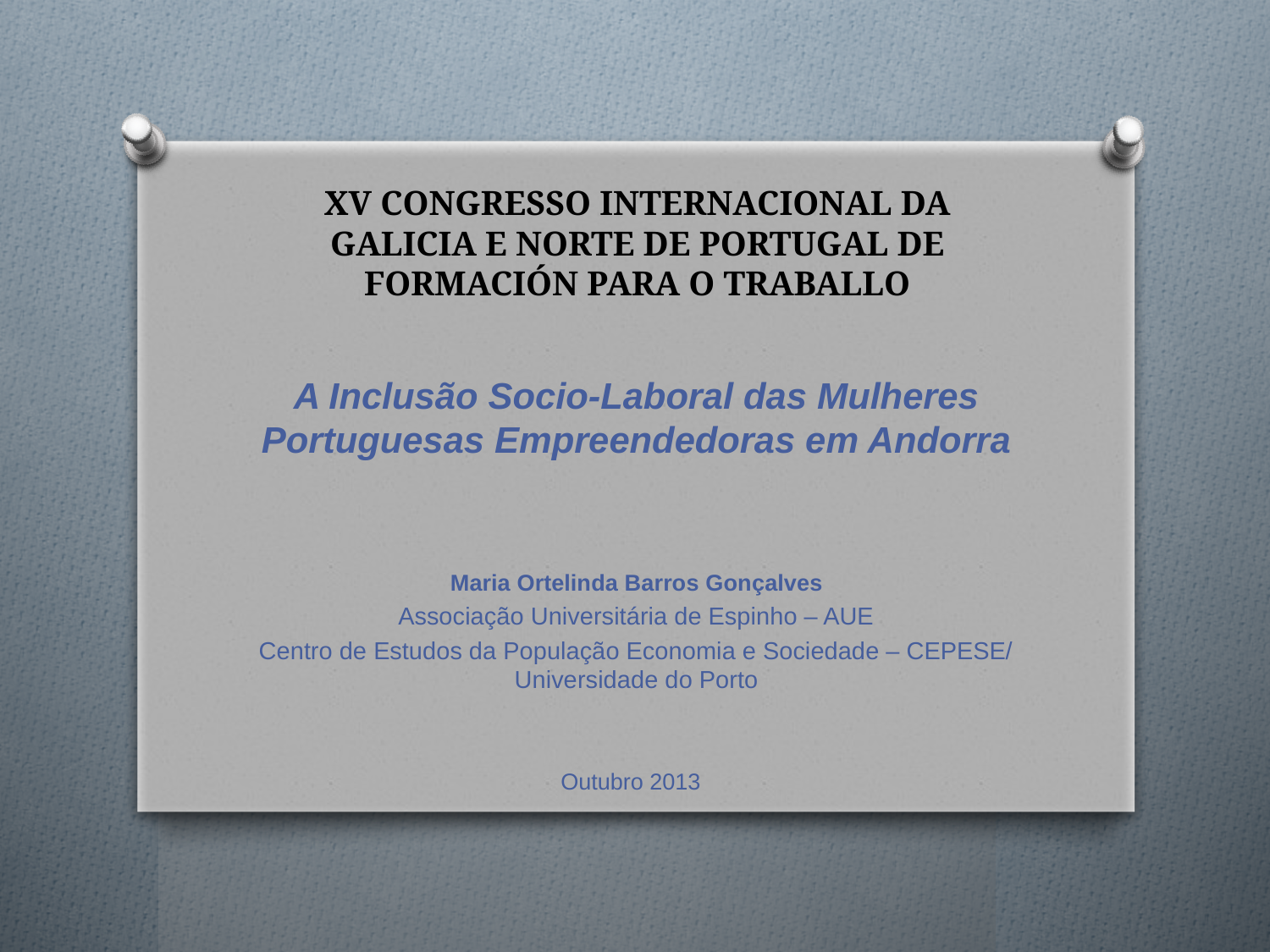

# XV CONGRESSO INTERNACIONAL DA GALICIA E NORTE DE PORTUGAL DE FORMACIÓN PARA O TRABALLO
A Inclusão Socio-Laboral das Mulheres Portuguesas Empreendedoras em Andorra

Maria Ortelinda Barros Gonçalves
Associação Universitária de Espinho – AUE
Centro de Estudos da População Economia e Sociedade – CEPESE/ Universidade do Porto

Outubro 2013